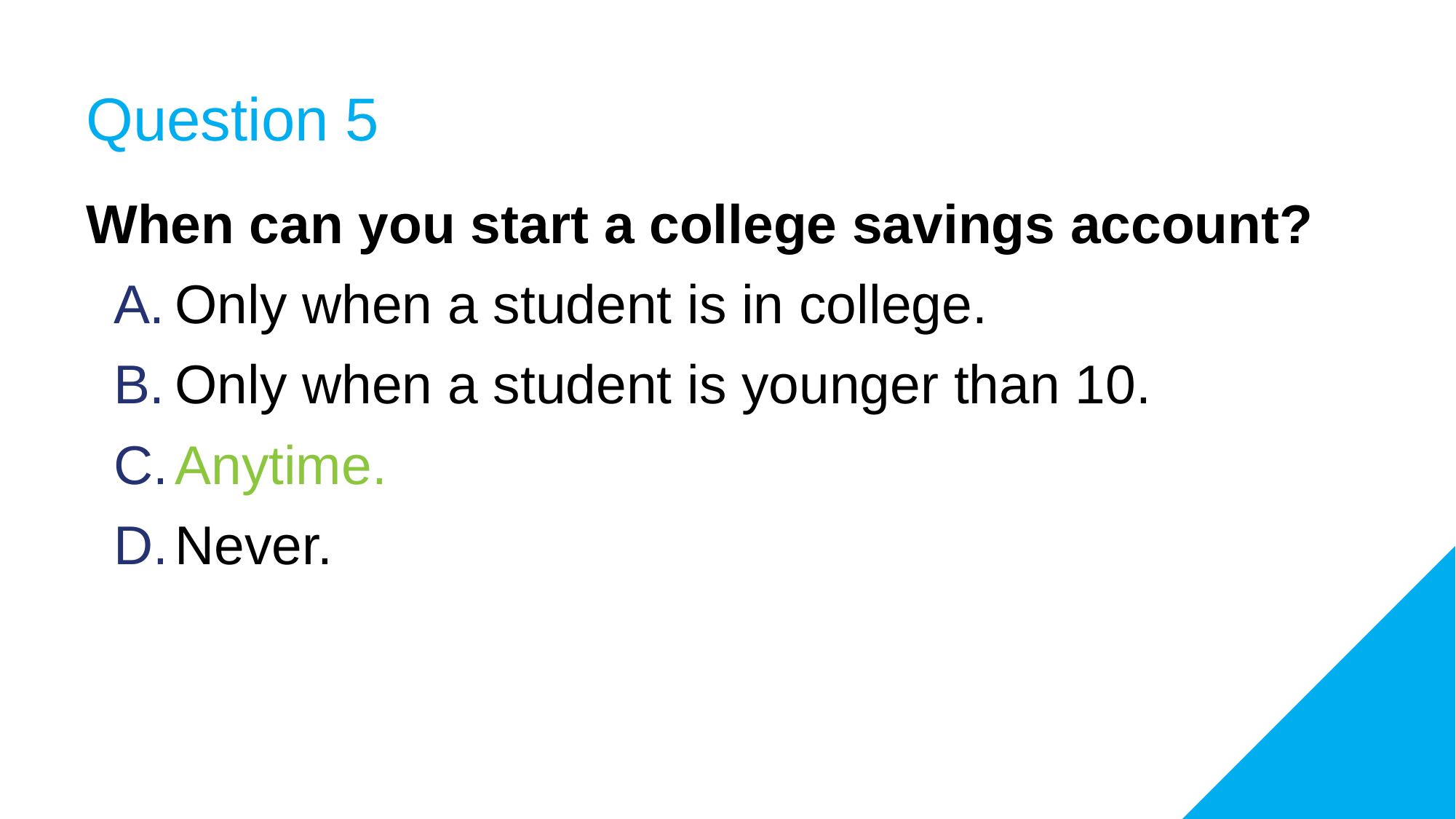

# Question 5
When can you start a college savings account?
Only when a student is in college.
Only when a student is younger than 10.
Anytime.
Never.